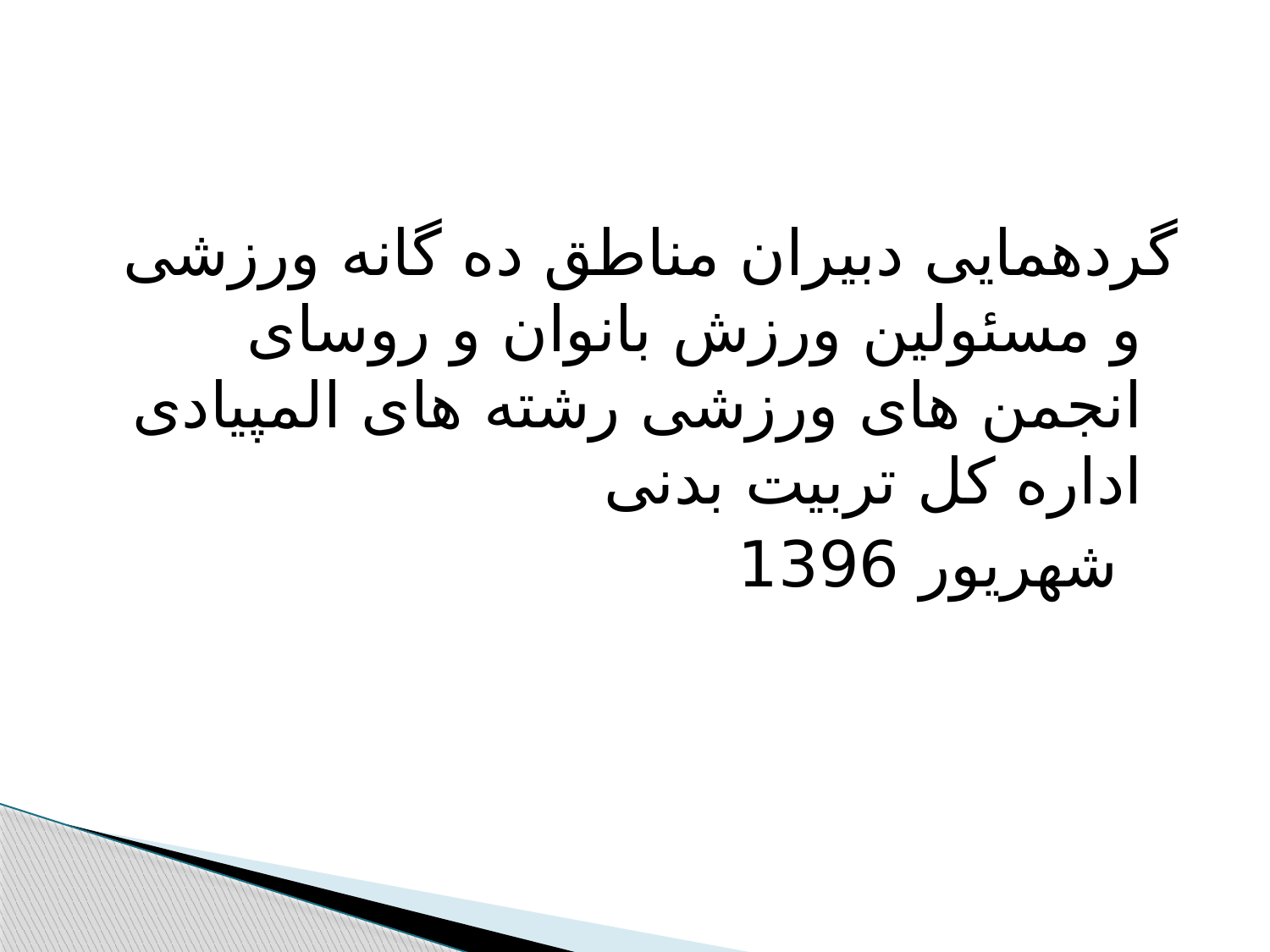

#
گردهمایی دبیران مناطق ده گانه ورزشی و مسئولین ورزش بانوان و روسای انجمن های ورزشی رشته های المپیادی اداره کل تربیت بدنی
   شهریور 1396